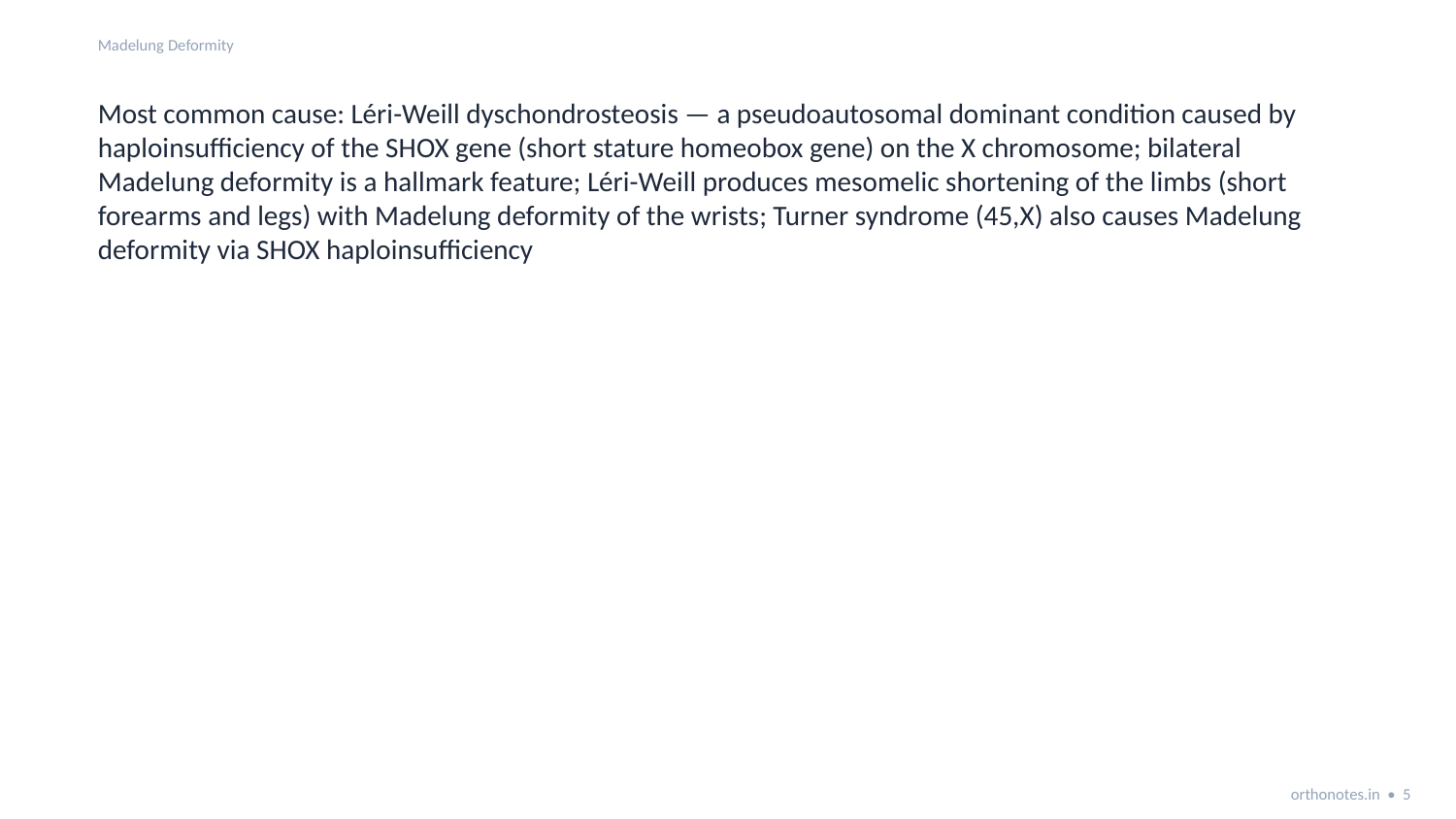

Madelung Deformity
Most common cause: Léri-Weill dyschondrosteosis — a pseudoautosomal dominant condition caused by haploinsufficiency of the SHOX gene (short stature homeobox gene) on the X chromosome; bilateral Madelung deformity is a hallmark feature; Léri-Weill produces mesomelic shortening of the limbs (short forearms and legs) with Madelung deformity of the wrists; Turner syndrome (45,X) also causes Madelung deformity via SHOX haploinsufficiency
orthonotes.in  •  5